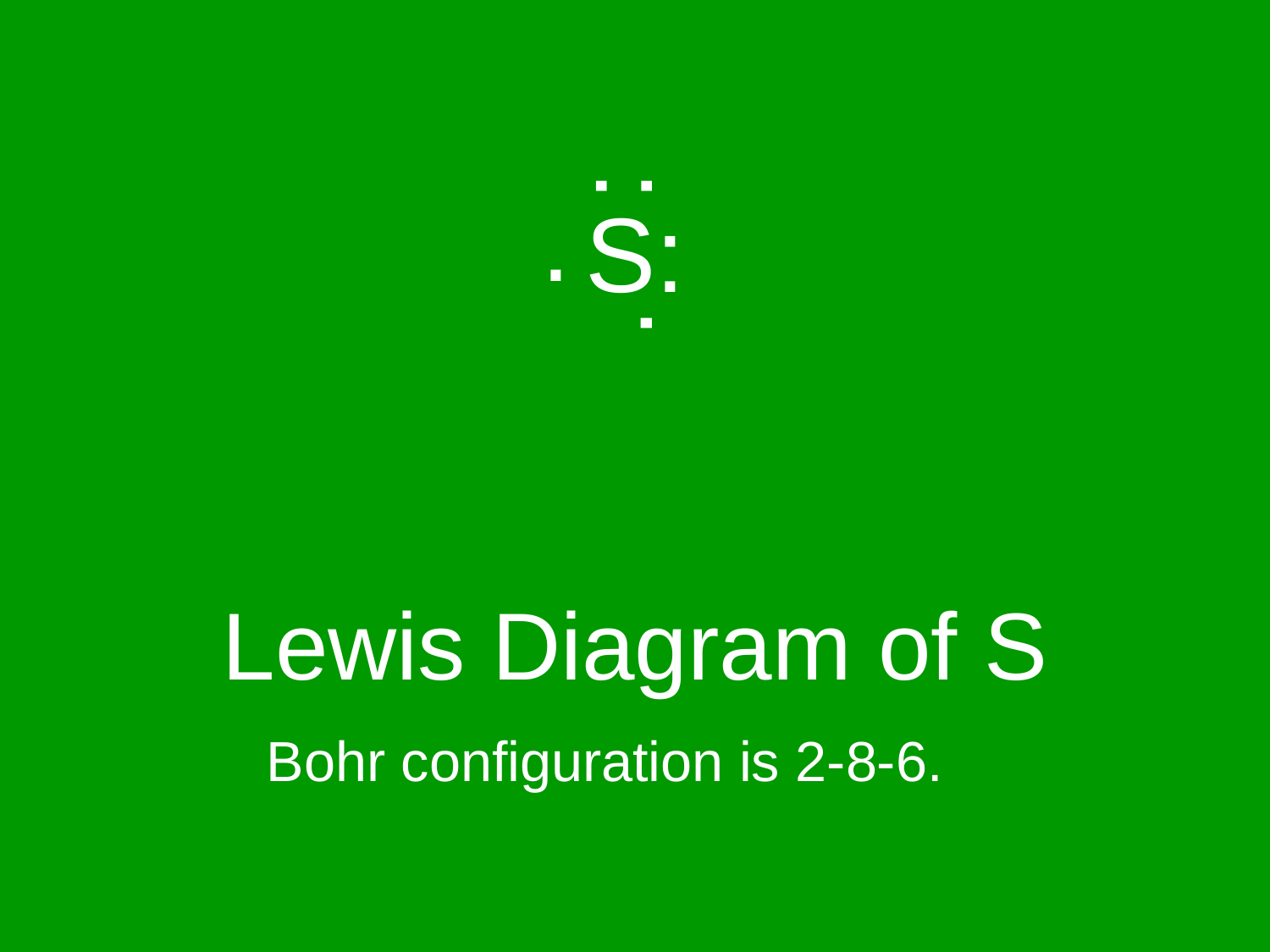

:
.
S:
.
# Lewis Diagram of S
Bohr configuration is 2-8-6.